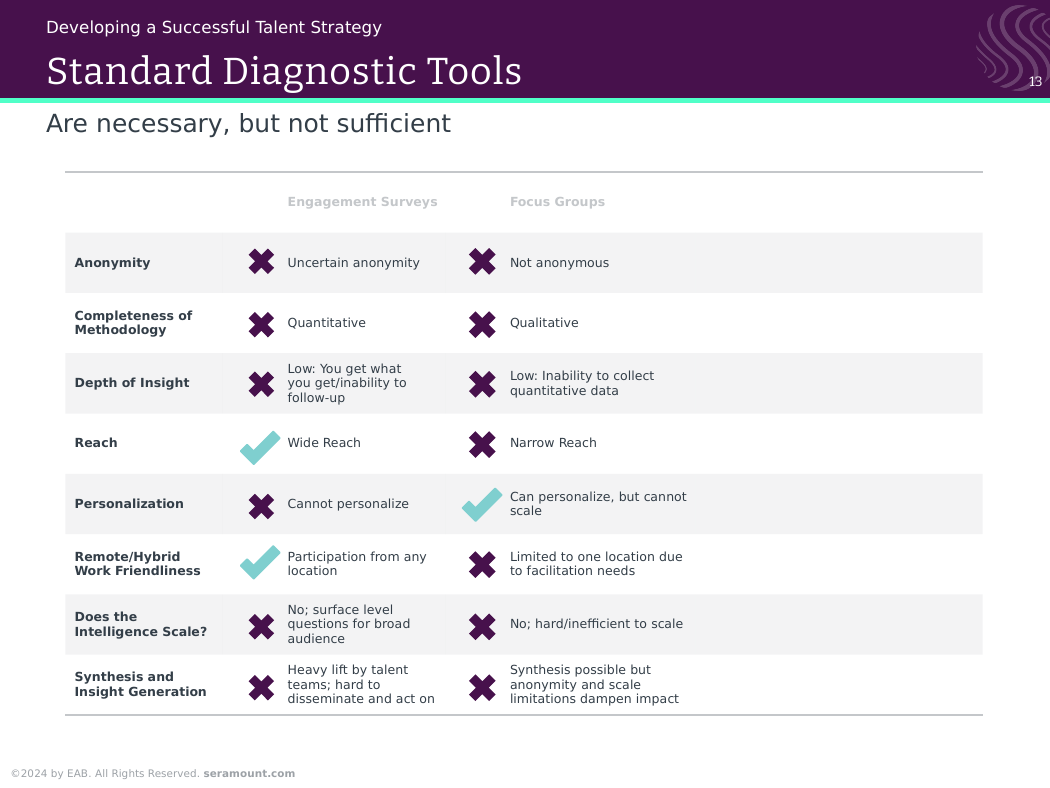

Developing a Successful Talent Strategy
# Standard Diagnostic Tools
Are necessary, but not sufficient
|  | Engagement Surveys | Focus Groups |  |
| --- | --- | --- | --- |
| Anonymity | Uncertain anonymity | Not anonymous |  |
| Completeness of Methodology | Quantitative | Qualitative |  |
| Depth of Insight | Low: You get what you get/inability to follow-up | Low: Inability to collect quantitative data |  |
| Reach | Wide Reach | Narrow Reach |  |
| Personalization | Cannot personalize | Can personalize, but cannot scale |  |
| Remote/Hybrid Work Friendliness | Participation from any location | Limited to one location due to facilitation needs |  |
| Does the Intelligence Scale? | No; surface level questions for broad audience | No; hard/inefficient to scale |  |
| Synthesis and Insight Generation | Heavy lift by talent teams; hard to disseminate and act on | Synthesis possible but anonymity and scale limitations dampen impact |  |